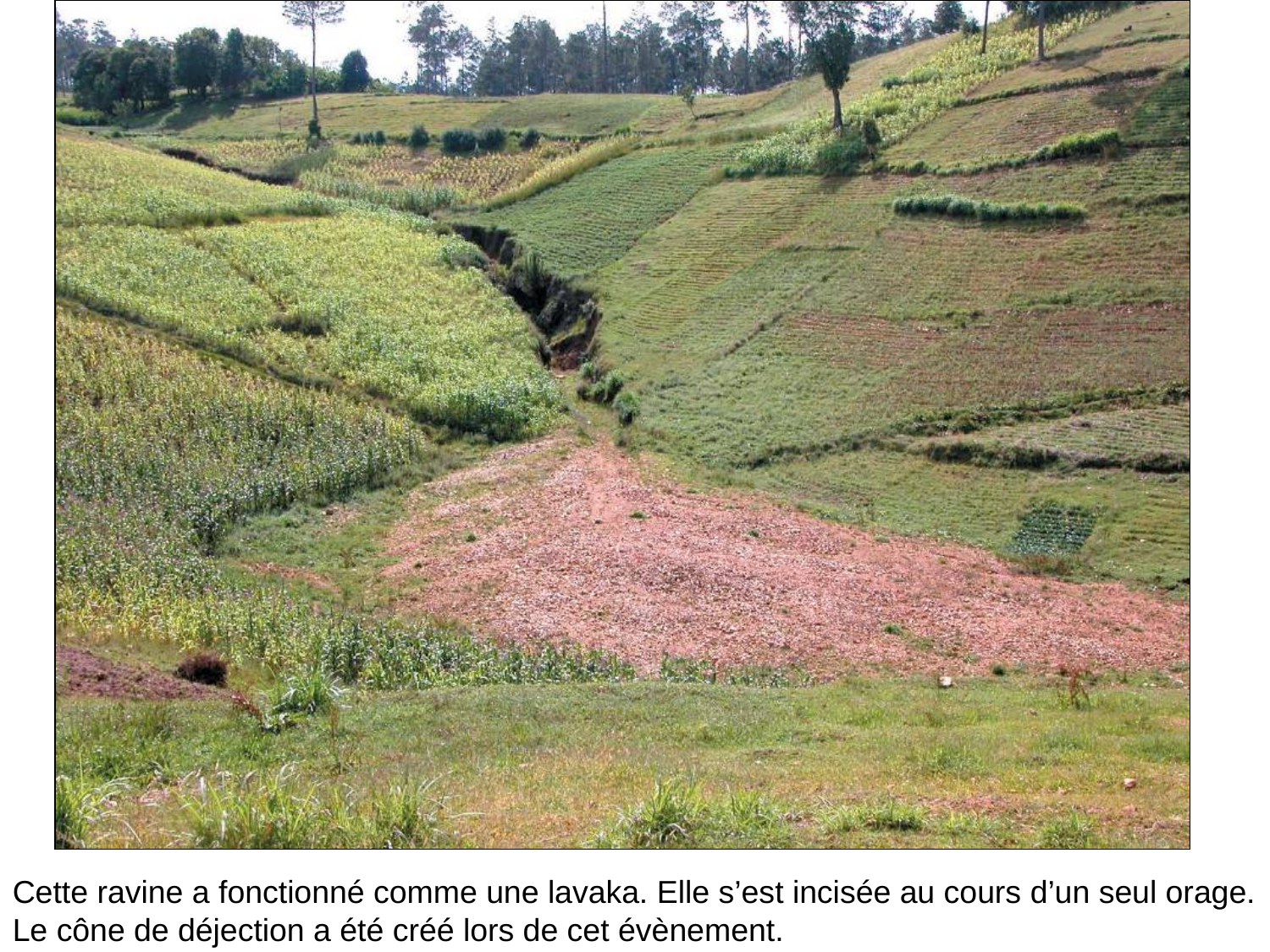

# Cette ravine a fonctionné comme une lavaka. L’incision et le cône de déjection.
Cette ravine a fonctionné comme une lavaka. Elle s’est incisée au cours d’un seul orage. Le cône de déjection a été créé lors de cet évènement.